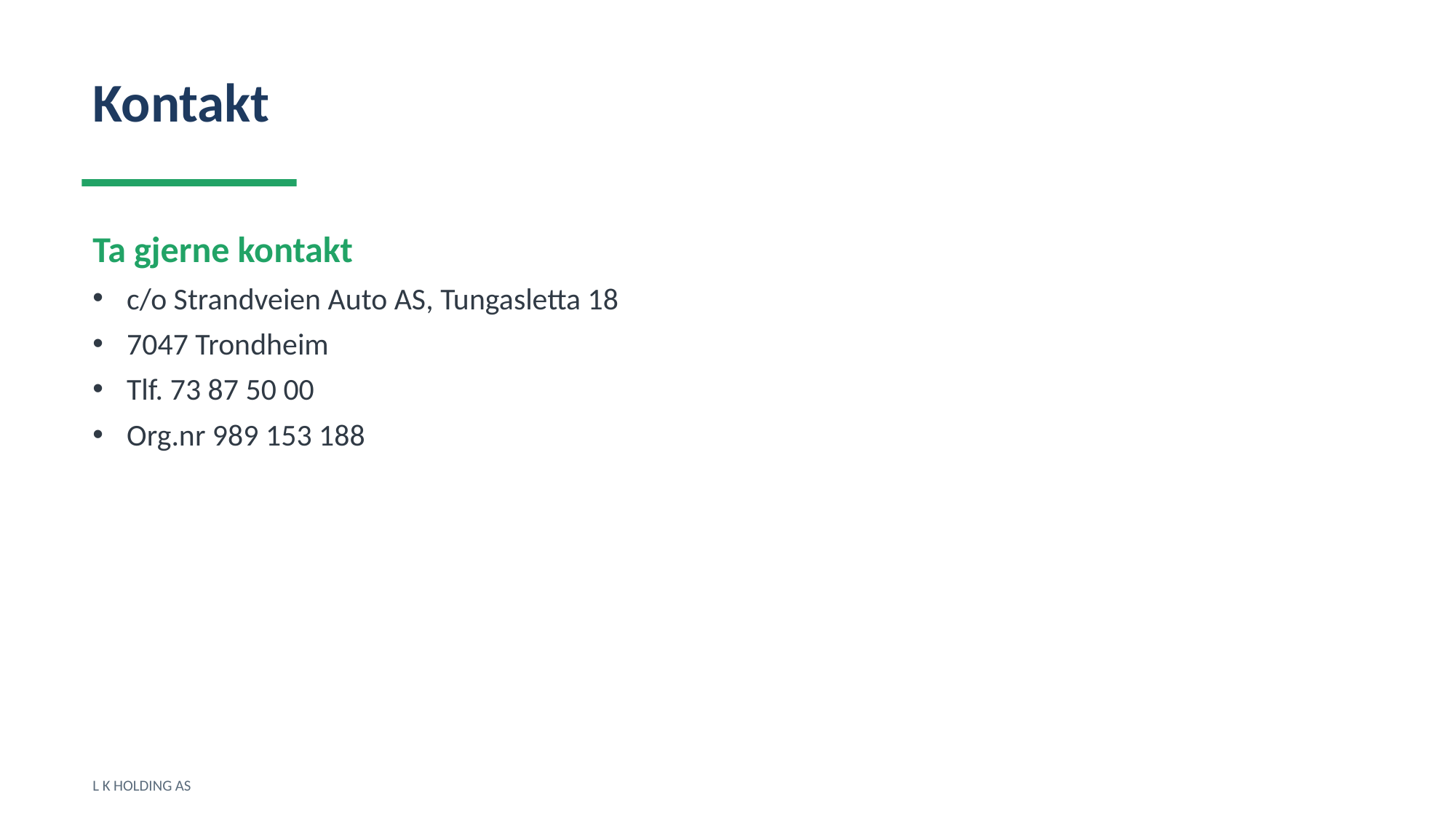

Kontakt

Ta gjerne kontakt
c/o Strandveien Auto AS, Tungasletta 18
7047 Trondheim
Tlf. 73 87 50 00
Org.nr 989 153 188
L K HOLDING AS